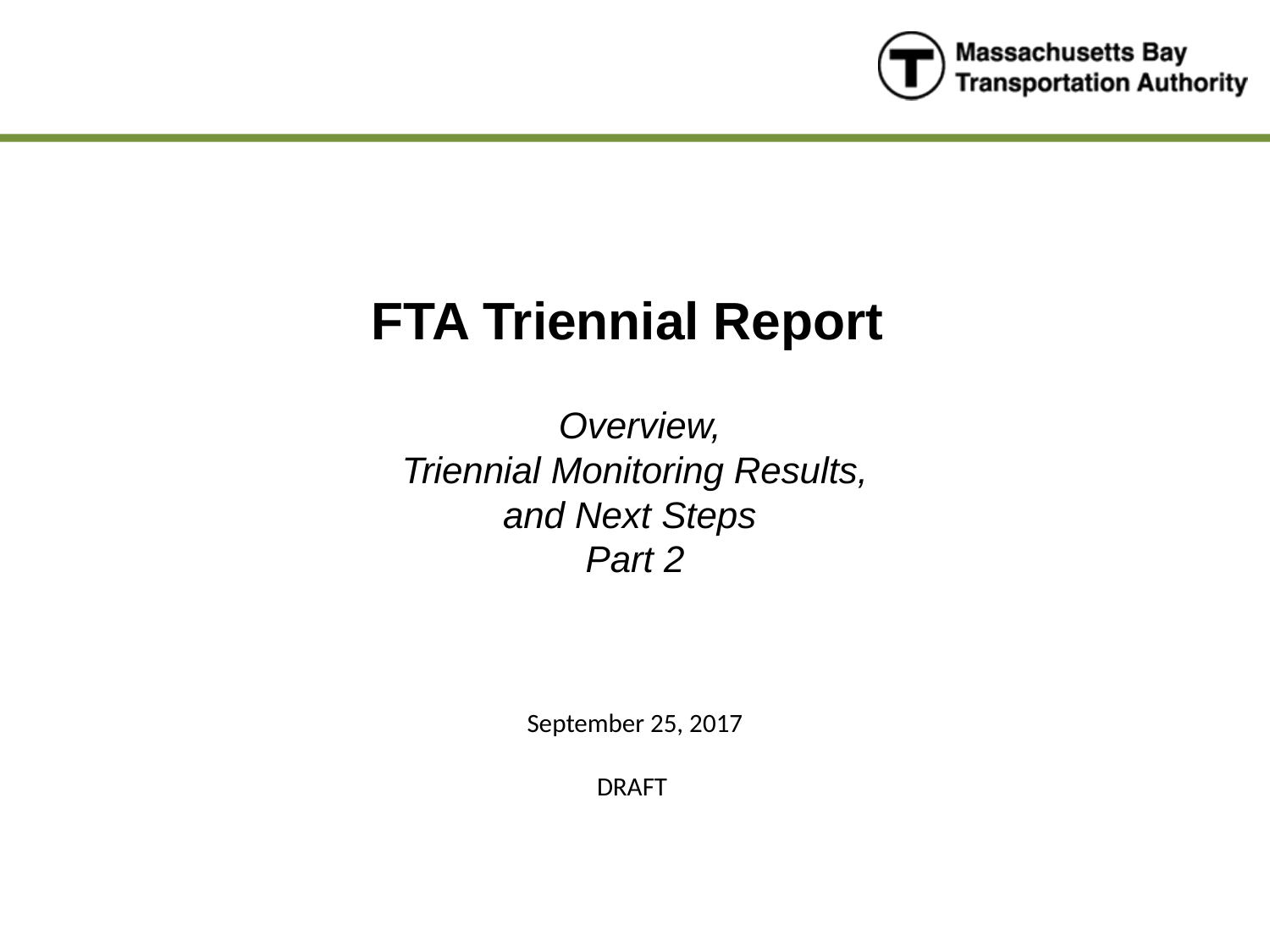

# FTA Triennial Report Overview, Triennial Monitoring Results, and Next Steps Part 2 September 25, 2017 DRAFT